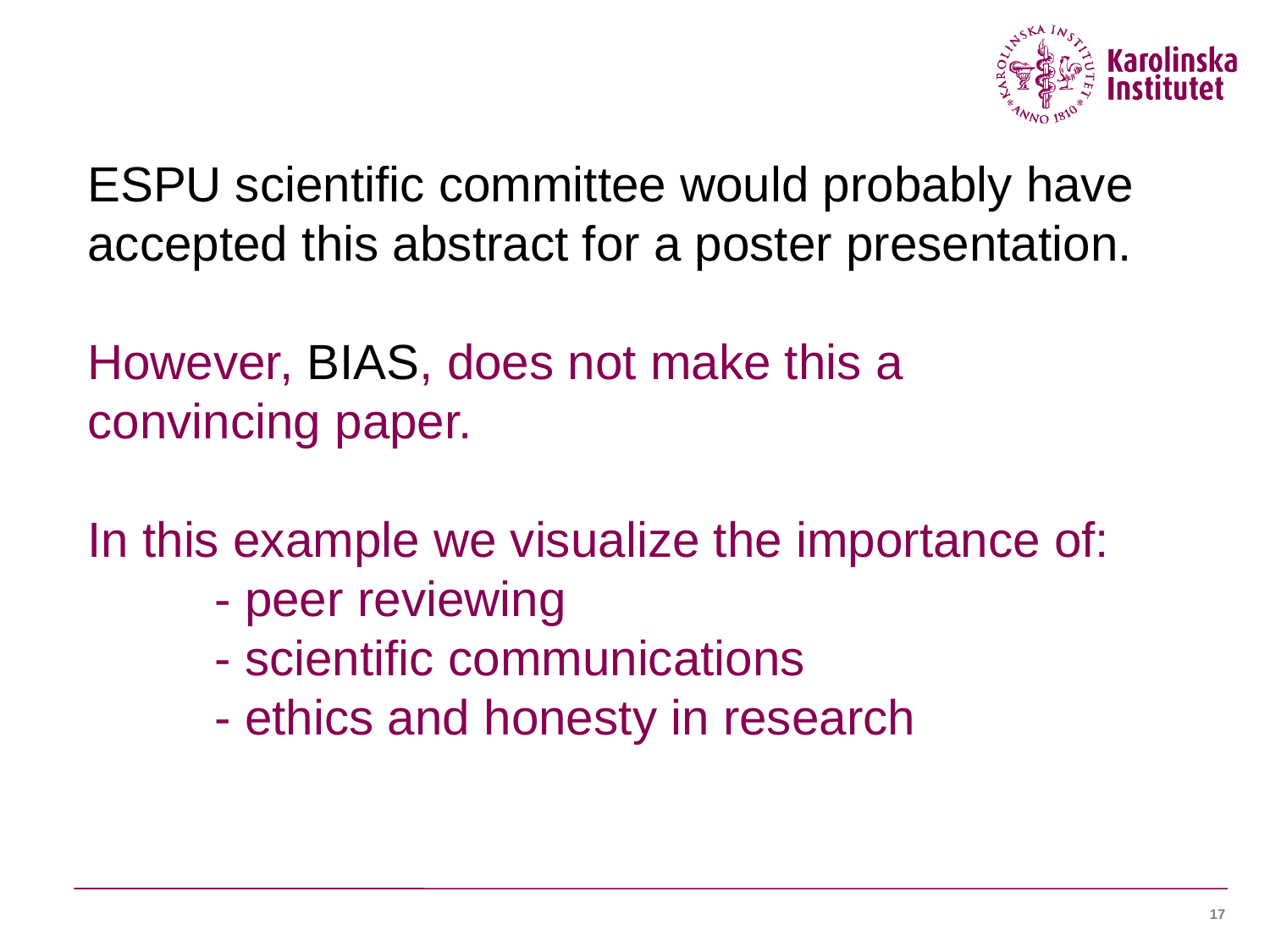

# ESPU scientific committee would probably have accepted this abstract for a poster presentation. However, BIAS, does not make this a convincing paper. In this example we visualize the importance of: - peer reviewing - scientific communications - ethics and honesty in research
17